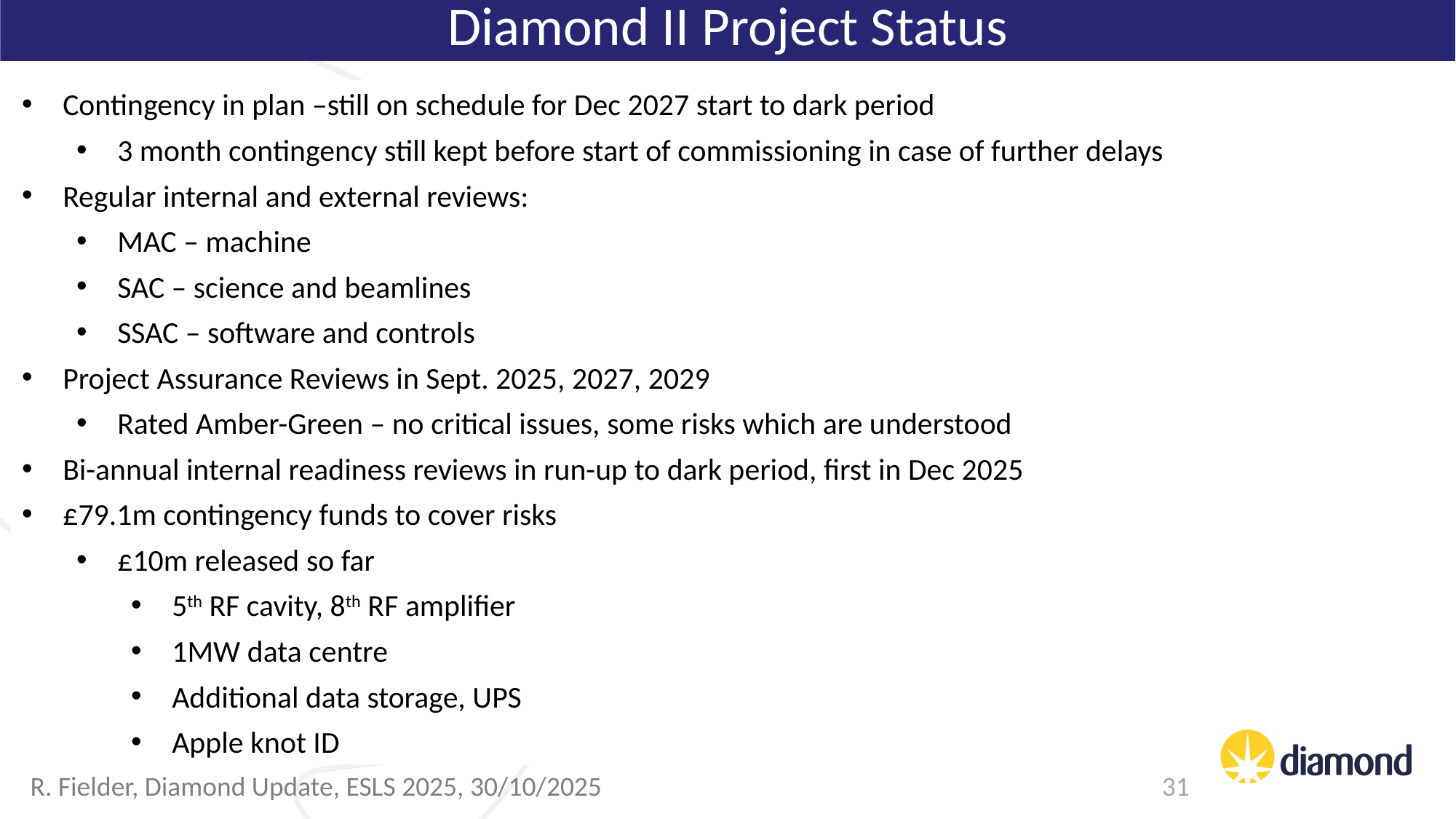

Diamond II Project Status
Contingency in plan –still on schedule for Dec 2027 start to dark period
3 month contingency still kept before start of commissioning in case of further delays
Regular internal and external reviews:
MAC – machine
SAC – science and beamlines
SSAC – software and controls
Project Assurance Reviews in Sept. 2025, 2027, 2029
Rated Amber-Green – no critical issues, some risks which are understood
Bi-annual internal readiness reviews in run-up to dark period, first in Dec 2025
£79.1m contingency funds to cover risks
£10m released so far
5th RF cavity, 8th RF amplifier
1MW data centre
Additional data storage, UPS
Apple knot ID
R. Fielder, Diamond Update, ESLS 2025, 30/10/2025
31